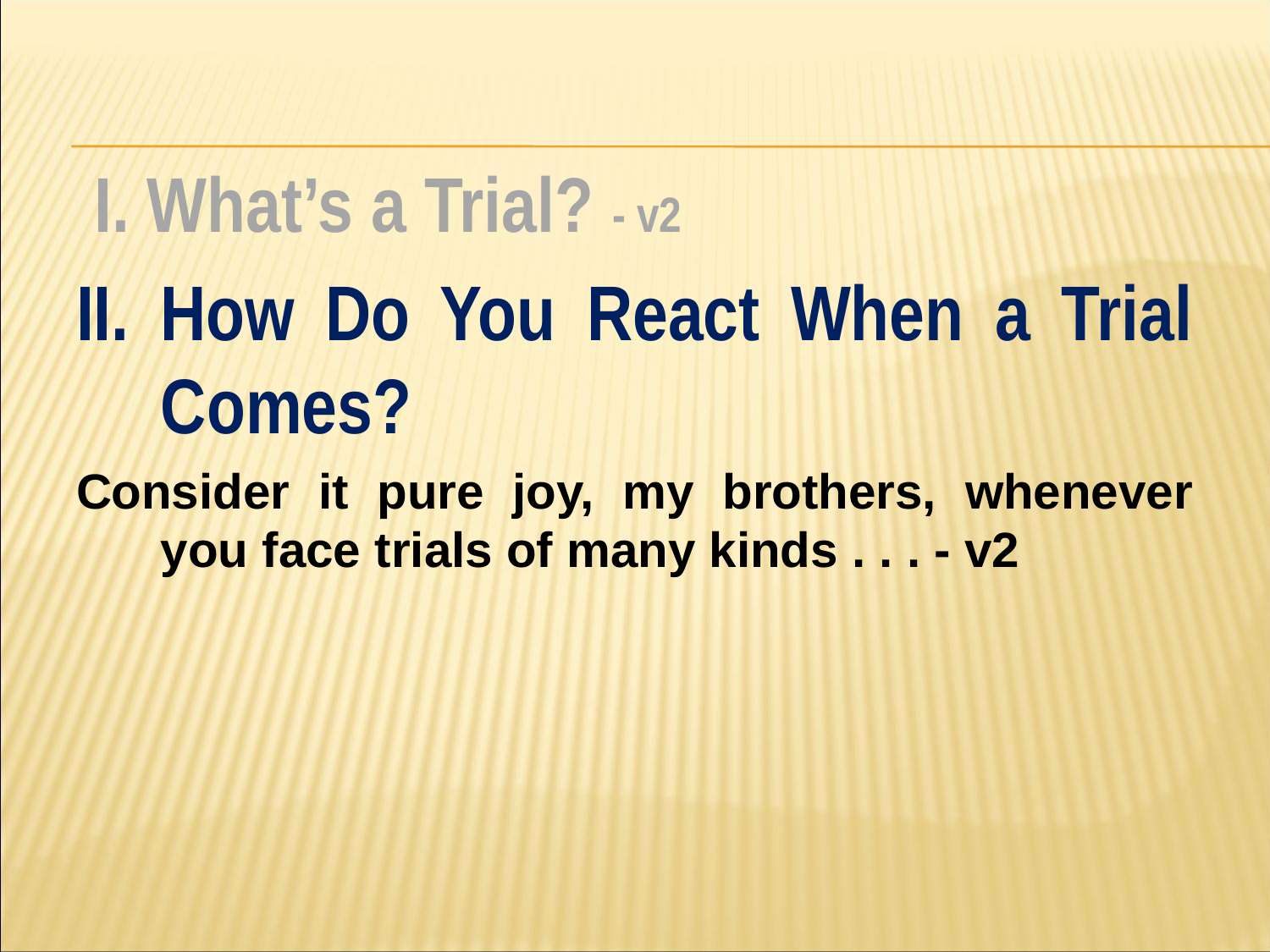

#
 I. What’s a Trial? - v2
II. How Do You React When a Trial Comes?
Consider it pure joy, my brothers, whenever you face trials of many kinds . . . - v2